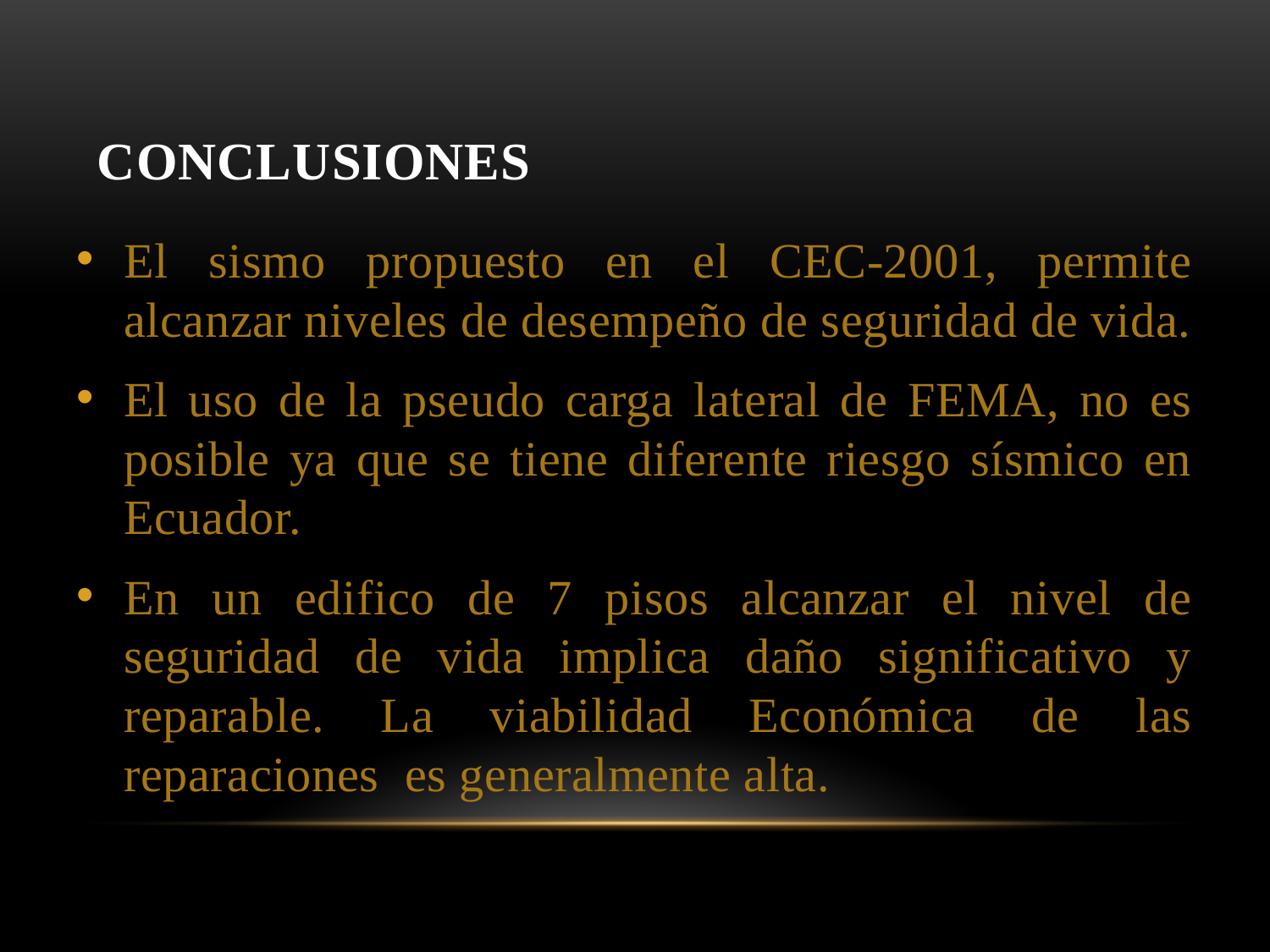

# Conclusiones
El sismo propuesto en el CEC-2001, permite alcanzar niveles de desempeño de seguridad de vida.
El uso de la pseudo carga lateral de FEMA, no es posible ya que se tiene diferente riesgo sísmico en Ecuador.
En un edifico de 7 pisos alcanzar el nivel de seguridad de vida implica daño significativo y reparable. La viabilidad Económica de las reparaciones  es generalmente alta.